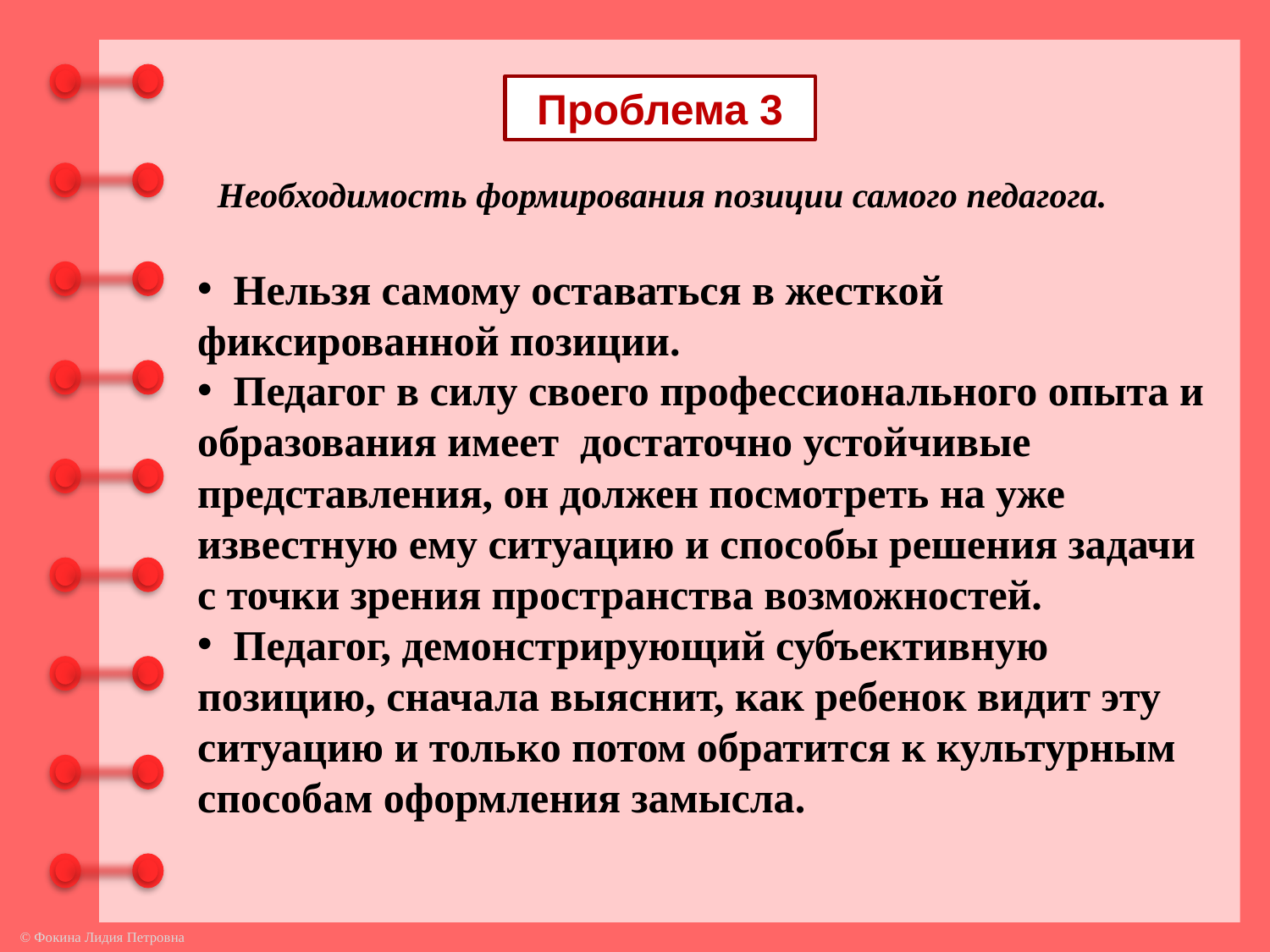

Проблема 3
Необходимость формирования позиции самого педагога.
  Нельзя самому оставаться в жесткой фиксированной позиции.
  Педагог в силу своего профессионального опыта и образования имеет  достаточно устойчивые представления, он должен посмотреть на уже известную ему ситуацию и способы решения задачи с точки зрения пространства возможностей.
  Педагог, демонстрирующий субъективную позицию, сначала выяснит, как ребенок видит эту ситуацию и только потом обратится к культурным способам оформления замысла.